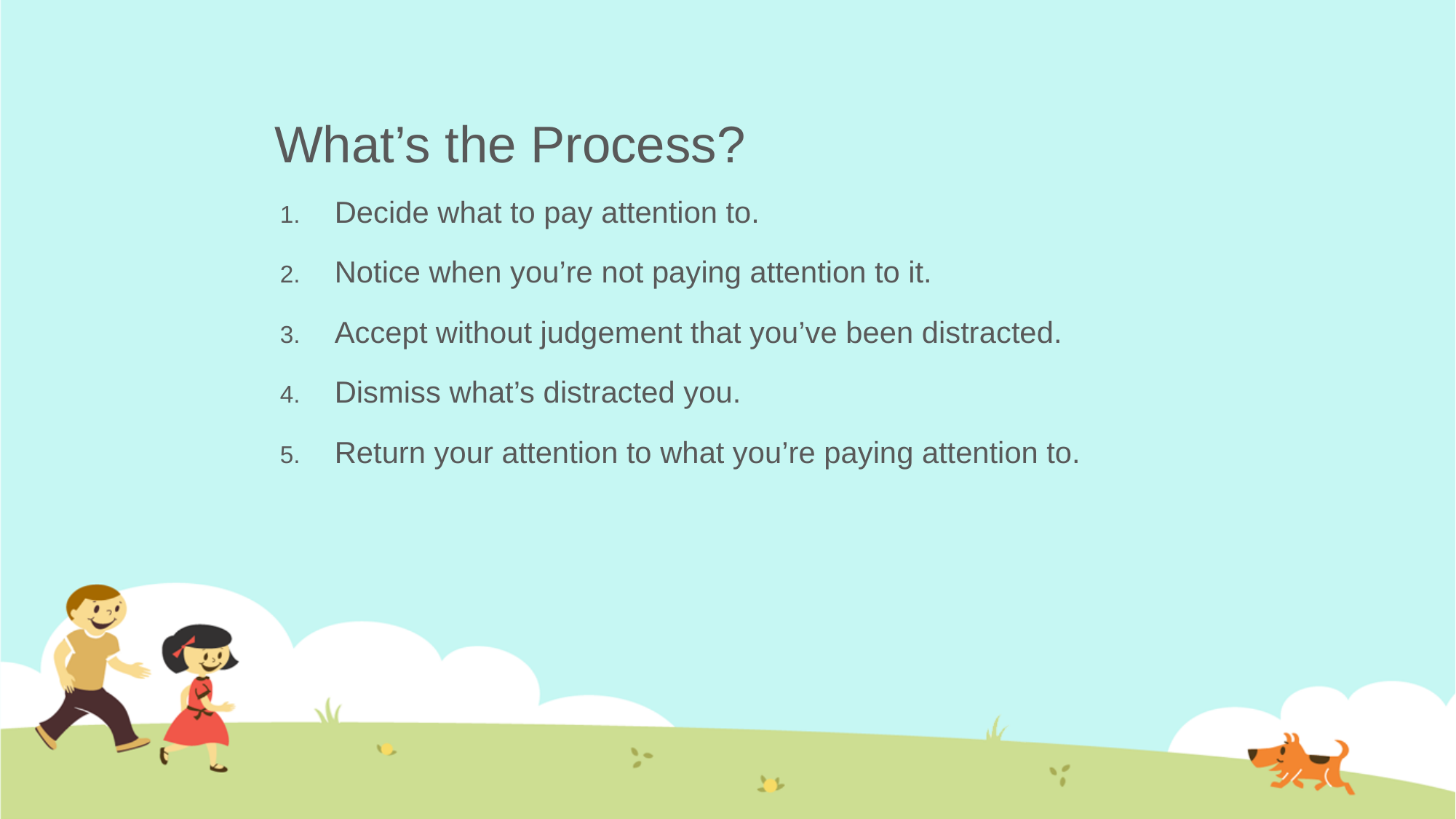

# What’s the Process?
Decide what to pay attention to.
Notice when you’re not paying attention to it.
Accept without judgement that you’ve been distracted.
Dismiss what’s distracted you.
Return your attention to what you’re paying attention to.